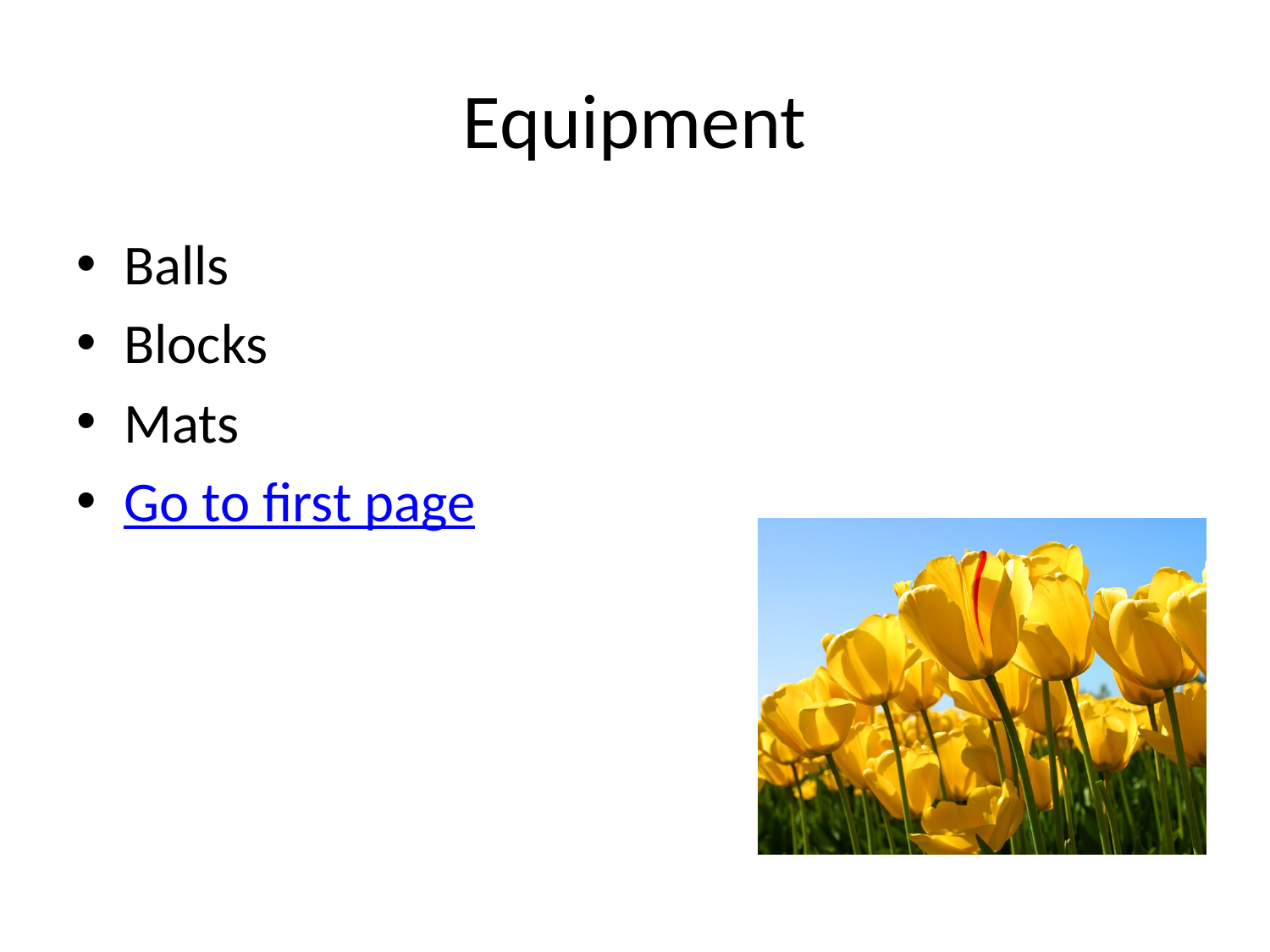

# Equipment
Balls
Blocks
Mats
Go to first page